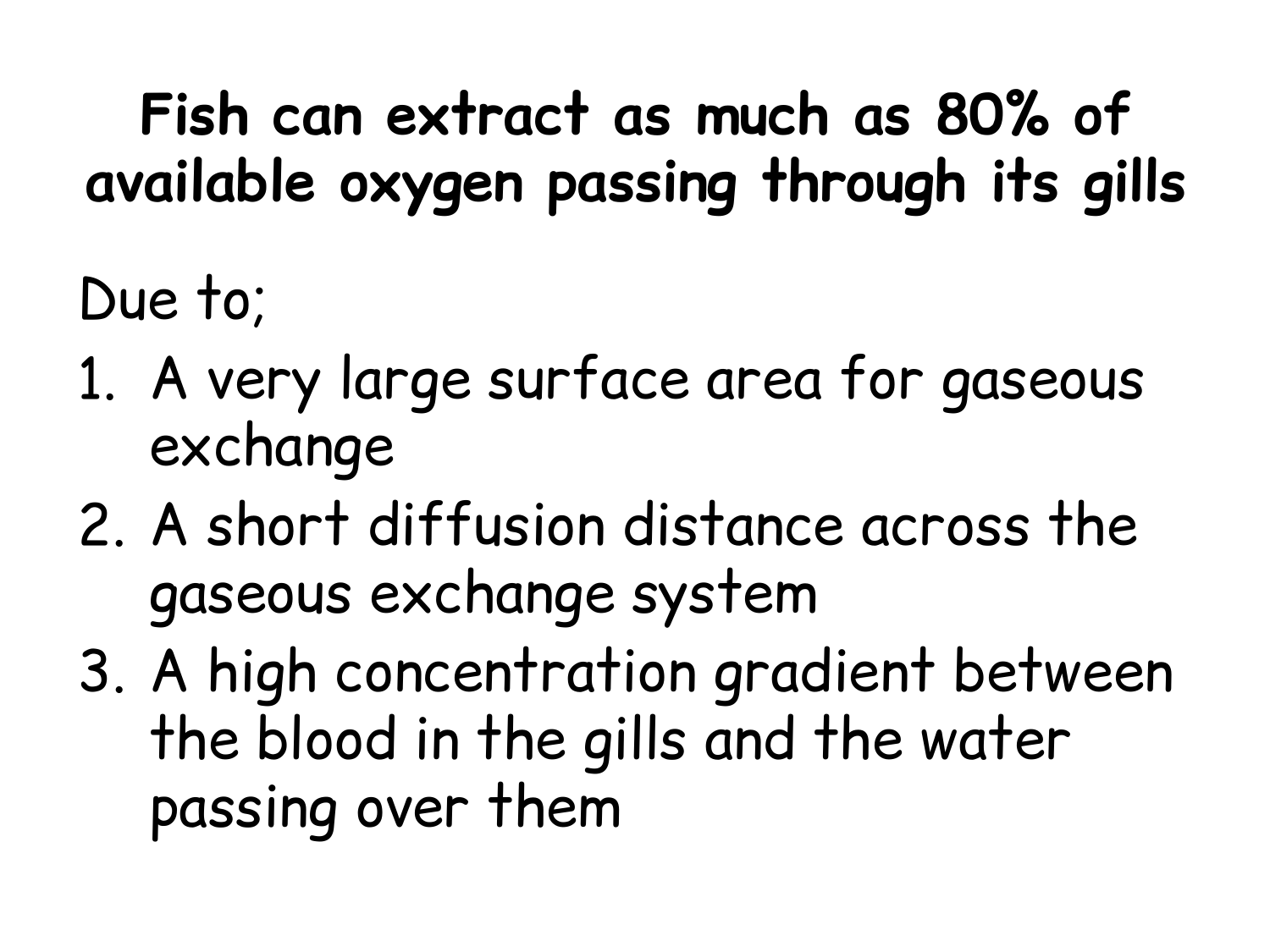

# Fish can extract as much as 80% of available oxygen passing through its gills
Due to;
A very large surface area for gaseous exchange
A short diffusion distance across the gaseous exchange system
A high concentration gradient between the blood in the gills and the water passing over them